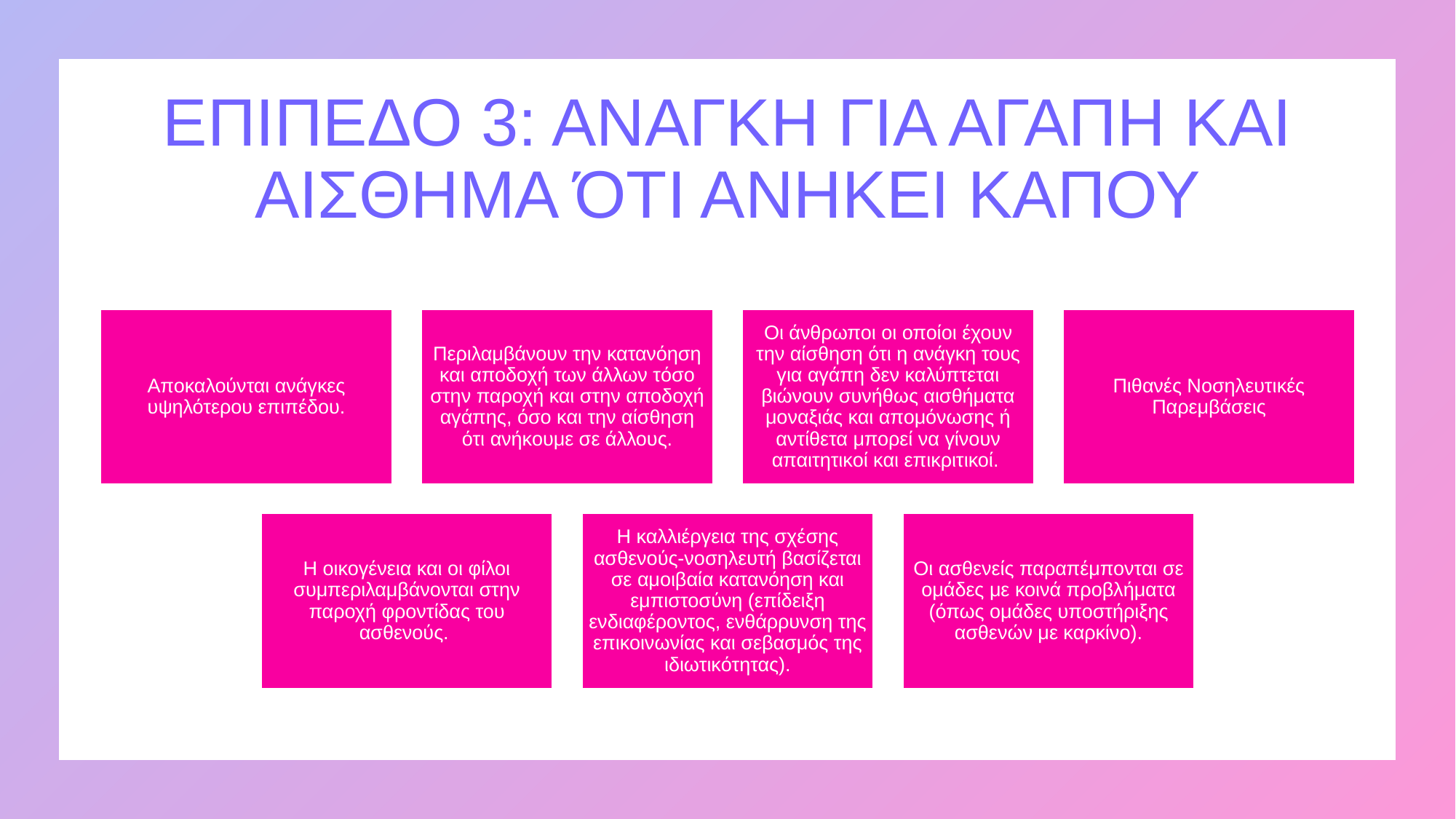

ΕΠΙΠΕΔΟ 3: ΑΝΑΓΚΗ ΓΙΑ ΑΓΑΠΗ ΚΑΙ ΑΙΣΘΗΜΑ ΌΤΙ ΑΝΗΚΕΙ ΚΑΠΟΥ
Αποκαλούνται ανάγκες υψηλότερου επιπέδου.
Περιλαμβάνουν την κατανόηση και αποδοχή των άλλων τόσο στην παροχή και στην αποδοχή αγάπης, όσο και την αίσθηση ότι ανήκουμε σε άλλους.
Οι άνθρωποι οι οποίοι έχουν την αίσθηση ότι η ανάγκη τους για αγάπη δεν καλύπτεται βιώνουν συνήθως αισθήματα μοναξιάς και απομόνωσης ή αντίθετα μπορεί να γίνουν απαιτητικοί και επικριτικοί.
Πιθανές Νοσηλευτικές Παρεμβάσεις
Η οικογένεια και οι φίλοι συμπεριλαμβάνονται στην παροχή φροντίδας του ασθενούς.
Η καλλιέργεια της σχέσης ασθενούς-νοσηλευτή βασίζεται σε αμοιβαία κατανόηση και εμπιστοσύνη (επίδειξη ενδιαφέροντος, ενθάρρυνση της επικοινωνίας και σεβασμός της ιδιωτικότητας).
Οι ασθενείς παραπέμπονται σε ομάδες με κοινά προβλήματα (όπως ομάδες υποστήριξης ασθενών με καρκίνο).